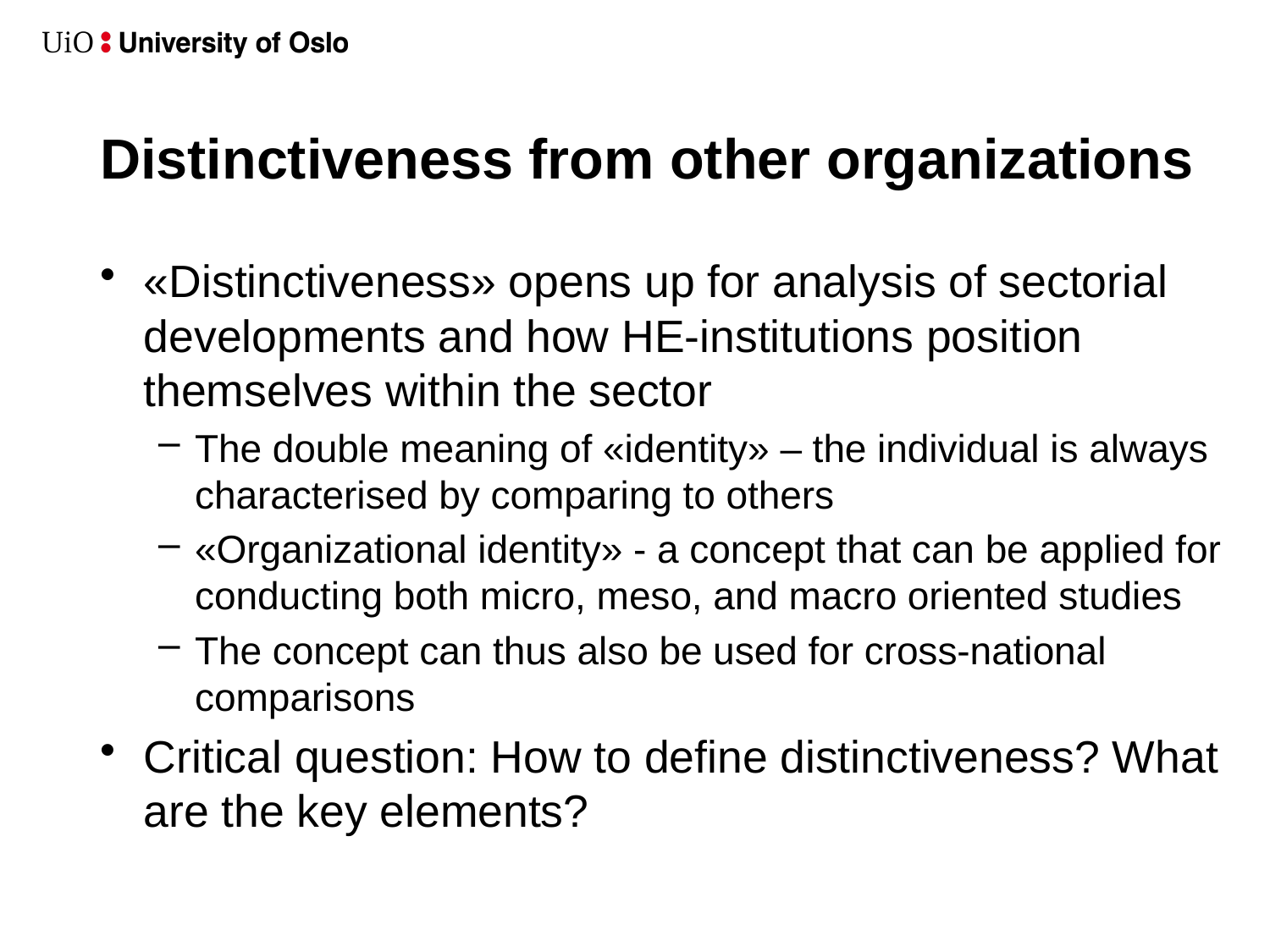

# Distinctiveness from other organizations
«Distinctiveness» opens up for analysis of sectorial developments and how HE-institutions position themselves within the sector
The double meaning of «identity» – the individual is always characterised by comparing to others
«Organizational identity» - a concept that can be applied for conducting both micro, meso, and macro oriented studies
The concept can thus also be used for cross-national comparisons
Critical question: How to define distinctiveness? What are the key elements?